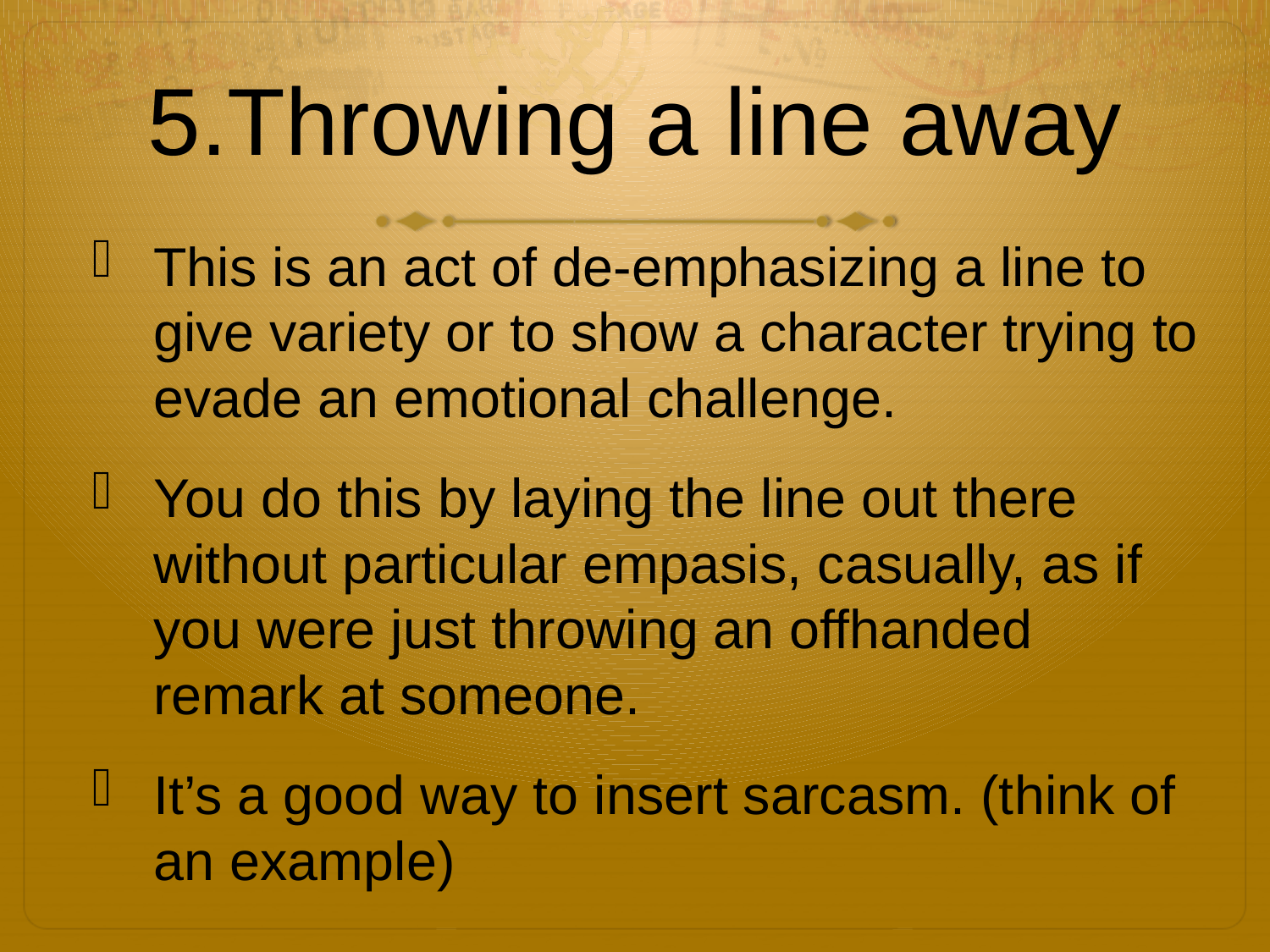

# 5.Throwing a line away
This is an act of de-emphasizing a line to give variety or to show a character trying to evade an emotional challenge.
You do this by laying the line out there without particular empasis, casually, as if you were just throwing an offhanded remark at someone.
It’s a good way to insert sarcasm. (think of an example)